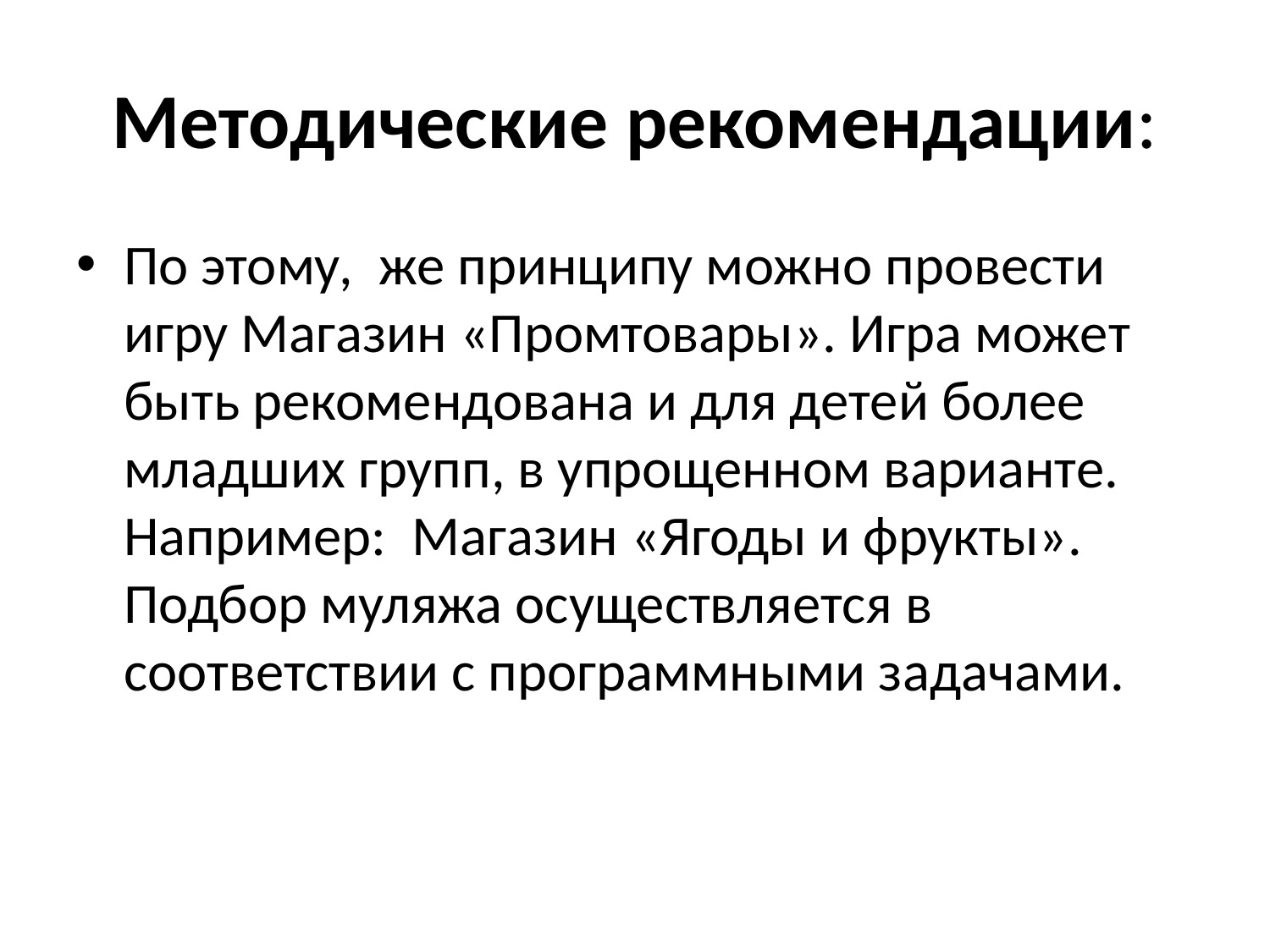

# Методические рекомендации:
По этому,  же принципу можно провести игру Магазин «Промтовары». Игра может быть рекомендована и для детей более младших групп, в упрощенном варианте.  Например:  Магазин «Ягоды и фрукты». Подбор муляжа осуществляется в соответствии с программными задачами.